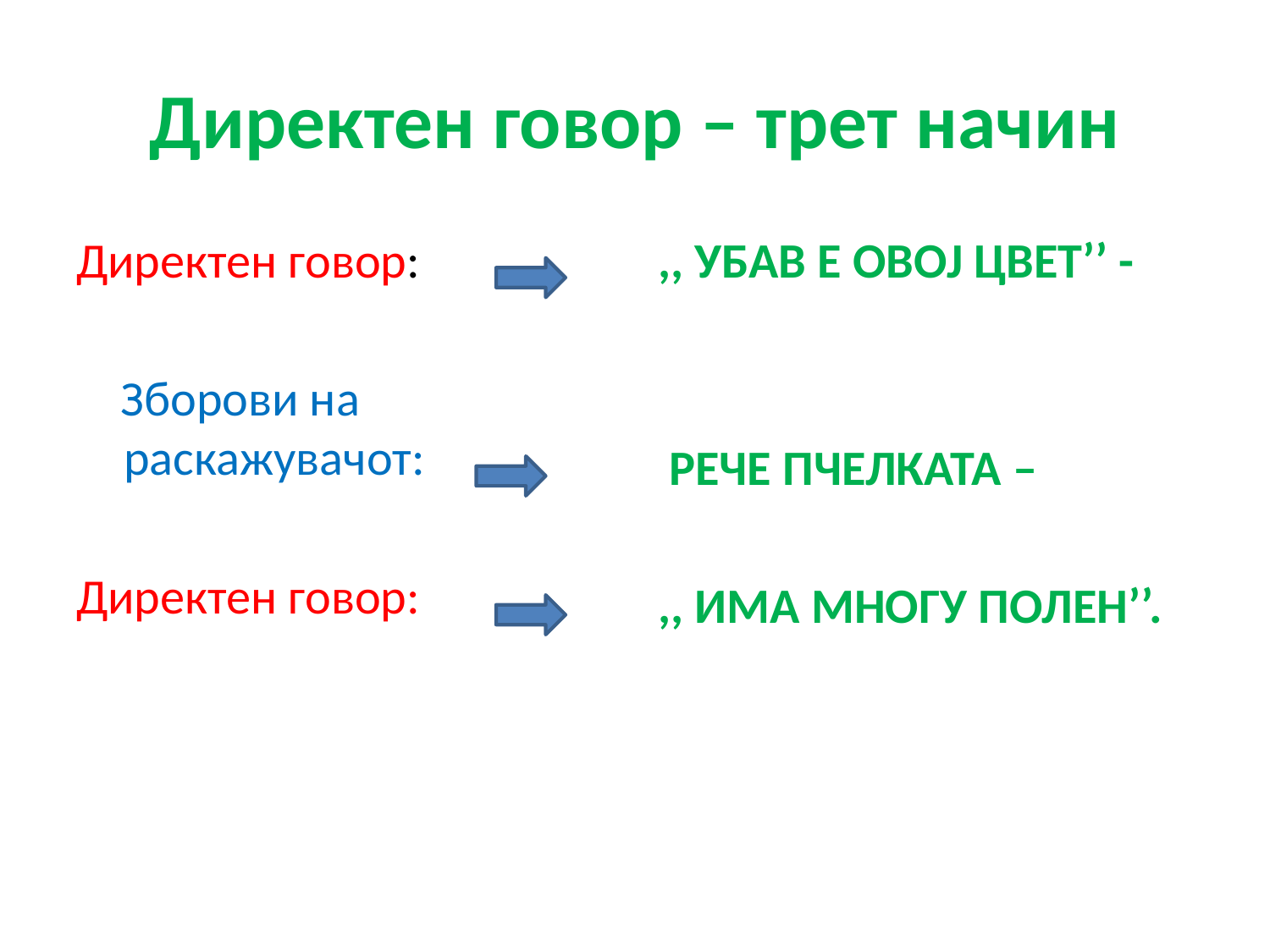

# Директен говор – трет начин
Директен говор:

    Зборови на раскажувачот:

Директен говор:

,, УБАВ Е ОВОЈ ЦВЕТ’’ -

 РЕЧЕ ПЧЕЛКАТА –

,, ИМА МНОГУ ПОЛЕН’’.